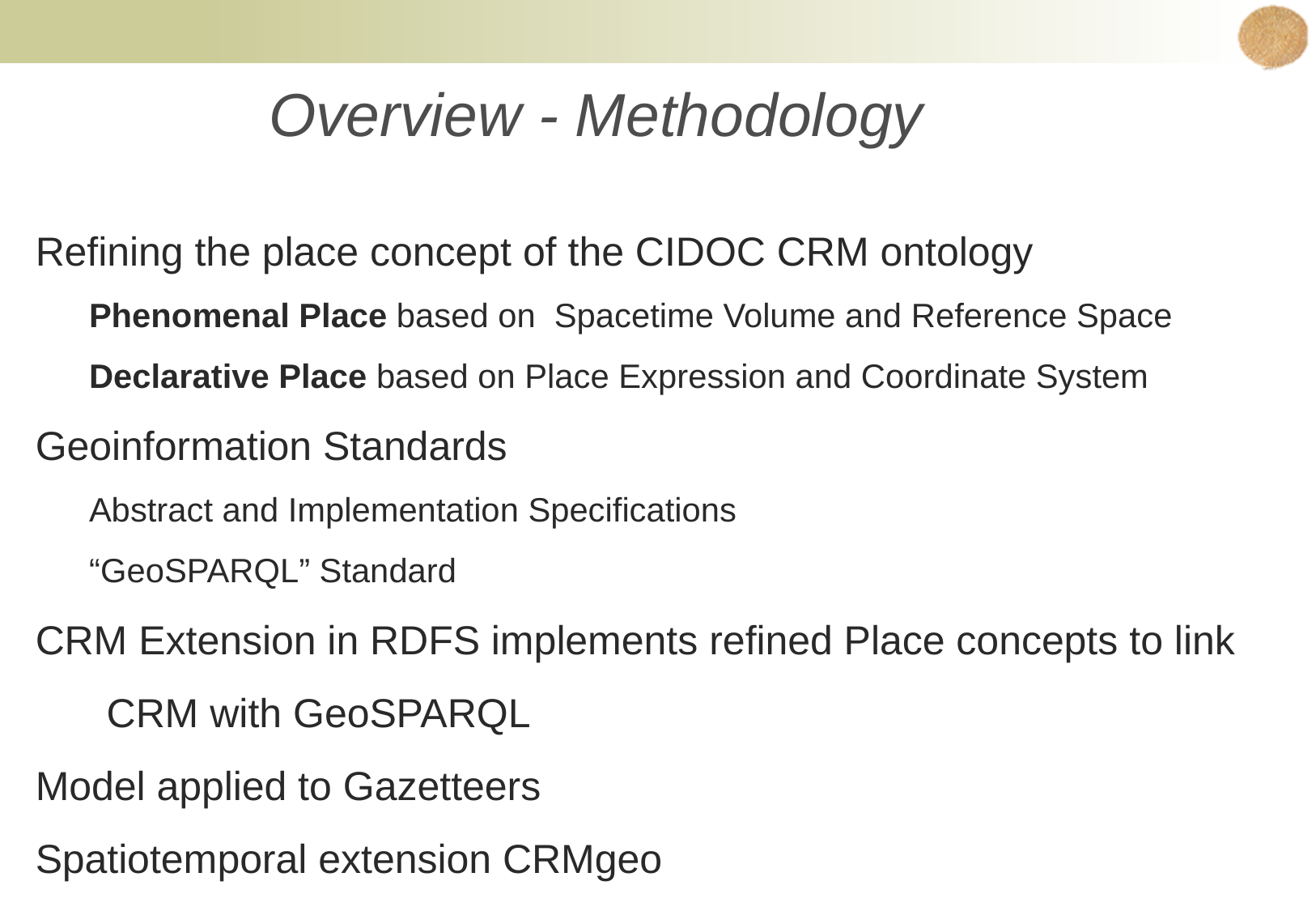

Overview - Methodology
Refining the place concept of the CIDOC CRM ontology
Phenomenal Place based on  Spacetime Volume and Reference Space
Declarative Place based on Place Expression and Coordinate System
Geoinformation Standards
Abstract and Implementation Specifications
“GeoSPARQL” Standard
CRM Extension in RDFS implements refined Place concepts to link CRM with GeoSPARQL
Model applied to Gazetteers
Spatiotemporal extension CRMgeo